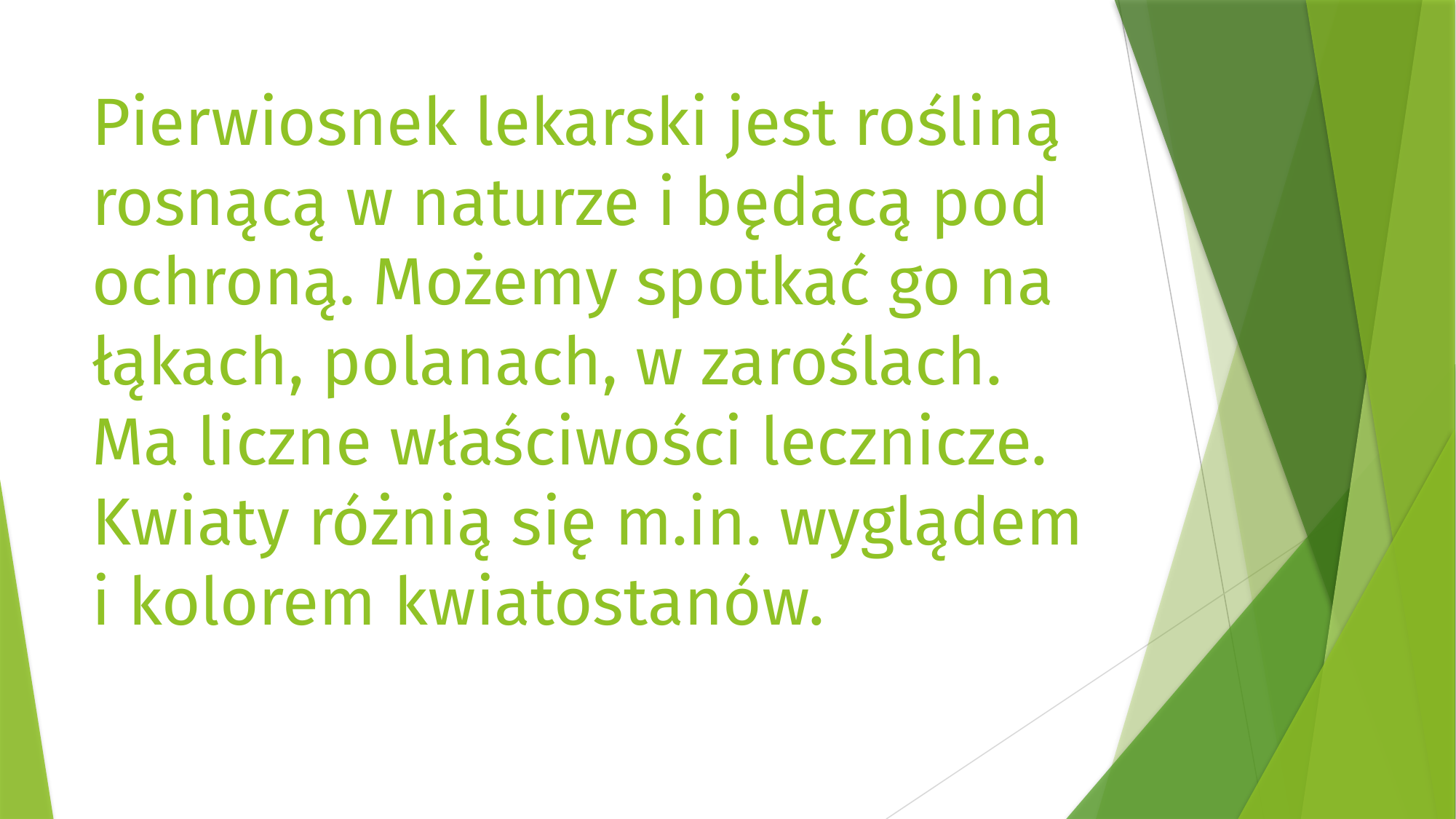

# Pierwiosnek lekarski jest rośliną rosnącą w naturze i będącą pod ochroną. Możemy spotkać go na łąkach, polanach, w zaroślach. Ma liczne właściwości lecznicze. Kwiaty różnią się m.in. wyglądem i kolorem kwiatostanów.